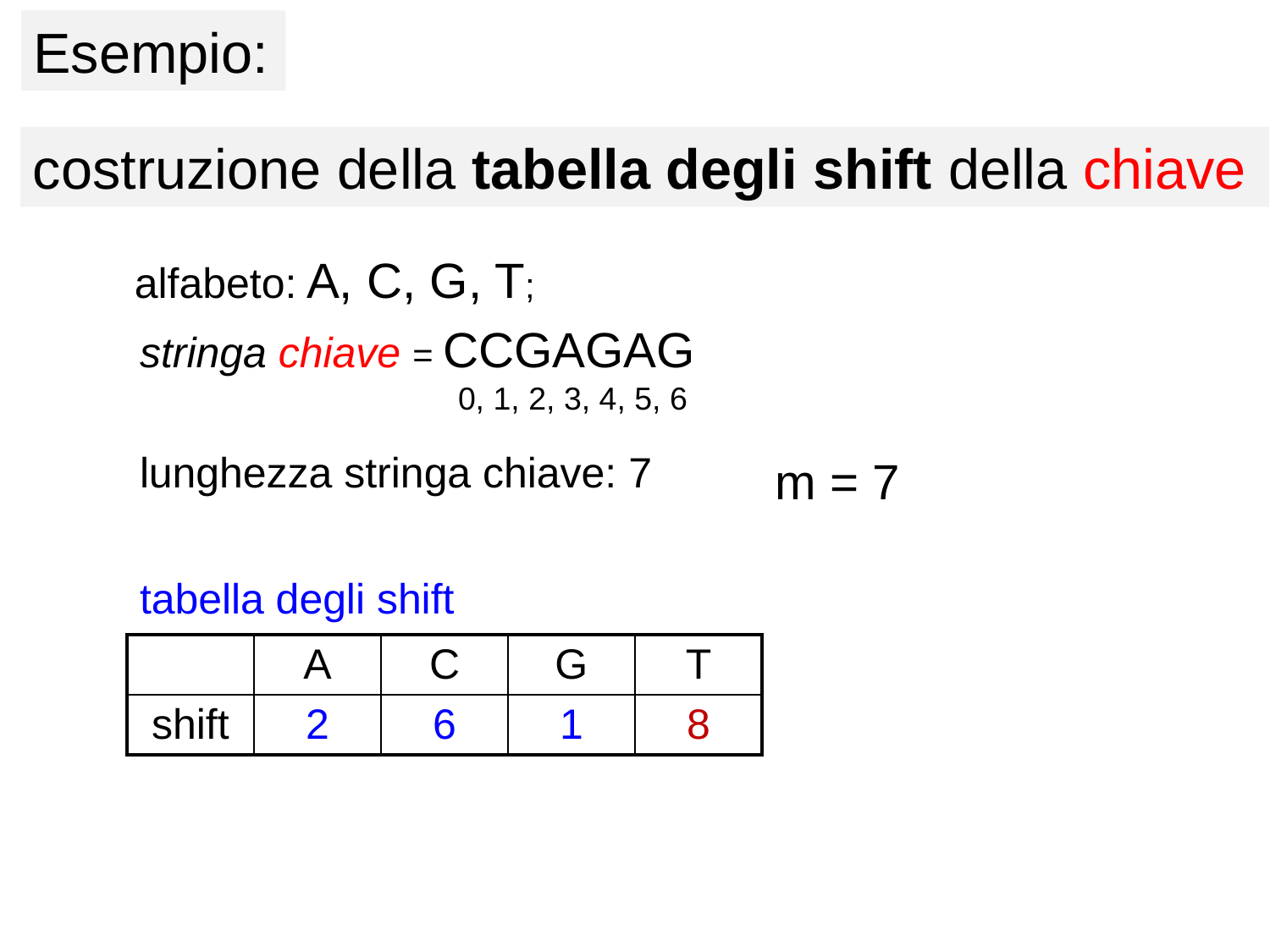

Esempio:
costruzione della tabella degli shift della chiave
      alfabeto: A, C, G, T;
stringa chiave = CCGAGAG

lunghezza stringa chiave: 7

tabella degli shift

0, 1, 2, 3, 4, 5, 6
m = 7
|  | A | C | G | T |
| --- | --- | --- | --- | --- |
| shift | 2 | 6 | 1 | 8 |